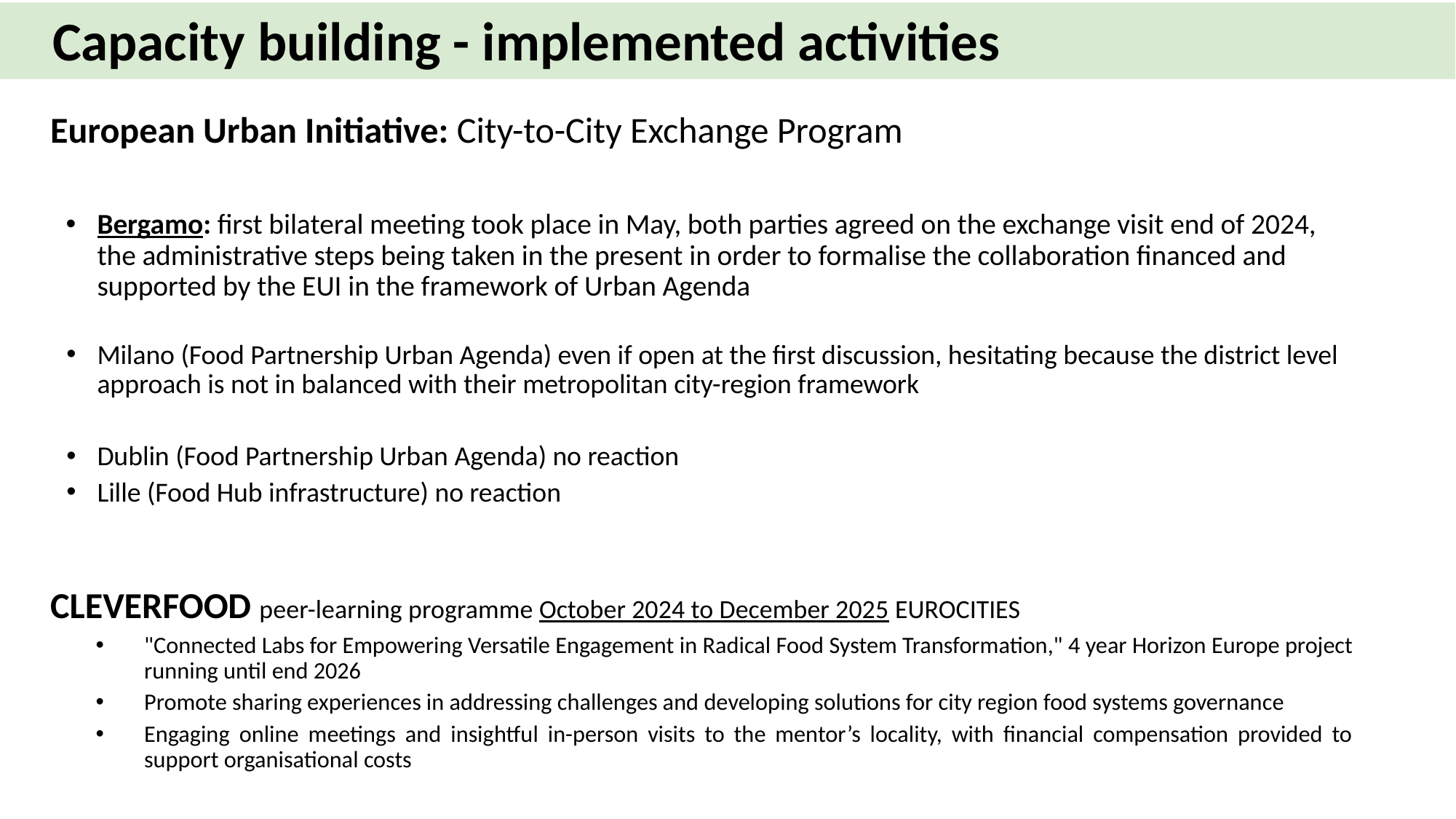

Actions
# Capacity building - implemented activities
European Urban Initiative: City-to-City Exchange Program

Bergamo: first bilateral meeting took place in May, both parties agreed on the exchange visit end of 2024, the administrative steps being taken in the present in order to formalise the collaboration financed and supported by the EUI in the framework of Urban Agenda

Milano (Food Partnership Urban Agenda) even if open at the first discussion, hesitating because the district level approach is not in balanced with their metropolitan city-region framework

Dublin (Food Partnership Urban Agenda) no reaction
Lille (Food Hub infrastructure) no reaction

CLEVERFOOD peer-learning programme October 2024 to December 2025 EUROCITIES
"Connected Labs for Empowering Versatile Engagement in Radical Food System Transformation," 4 year Horizon Europe project running until end 2026
Promote sharing experiences in addressing challenges and developing solutions for city region food systems governance
Engaging online meetings and insightful in-person visits to the mentor’s locality, with financial compensation provided to support organisational costs